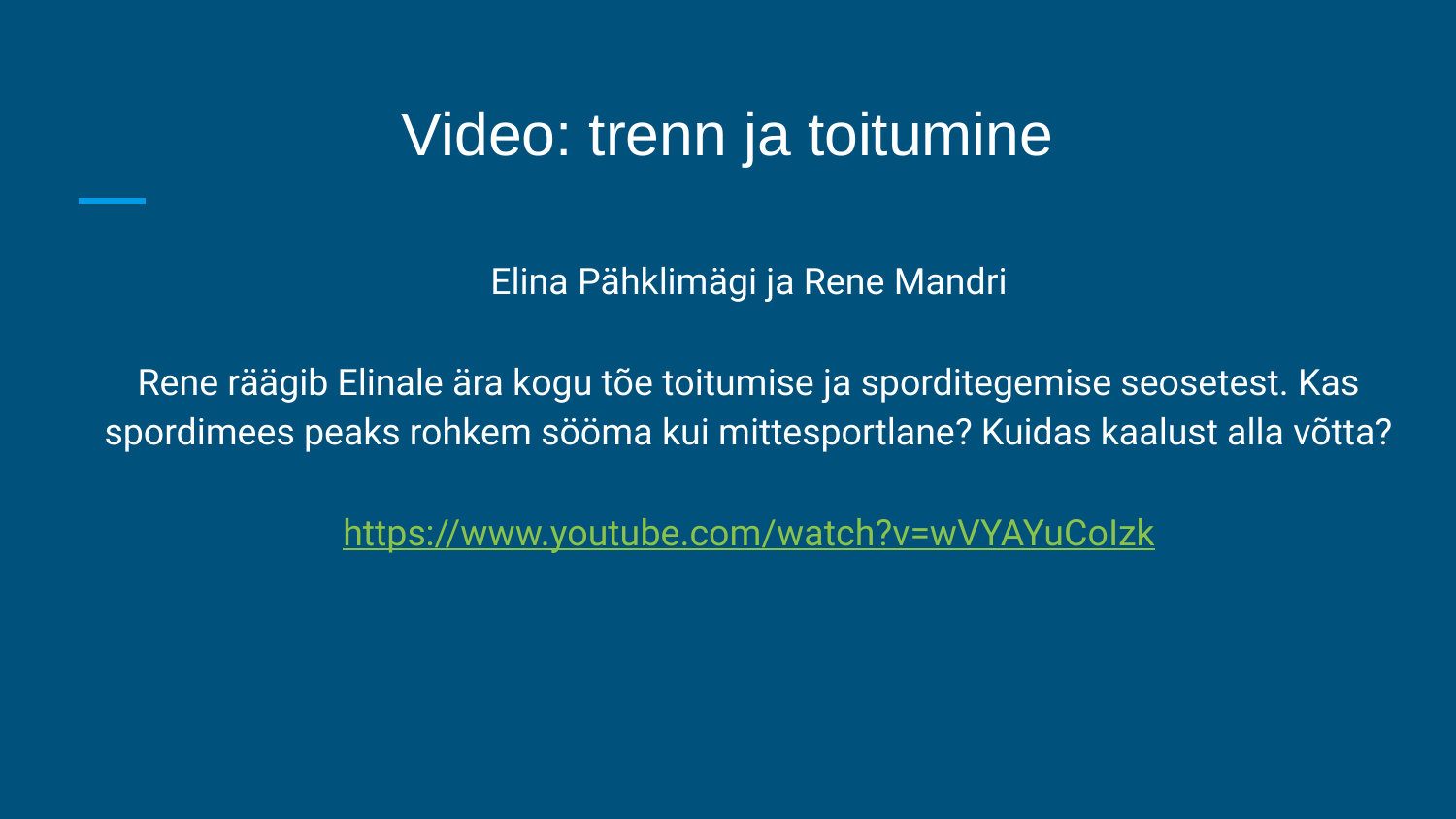

# Video: trenn ja toitumine
Elina Pähklimägi ja Rene Mandri

Rene räägib Elinale ära kogu tõe toitumise ja sporditegemise seosetest. Kas spordimees peaks rohkem sööma kui mittesportlane? Kuidas kaalust alla võtta?

https://www.youtube.com/watch?v=wVYAYuCoIzk